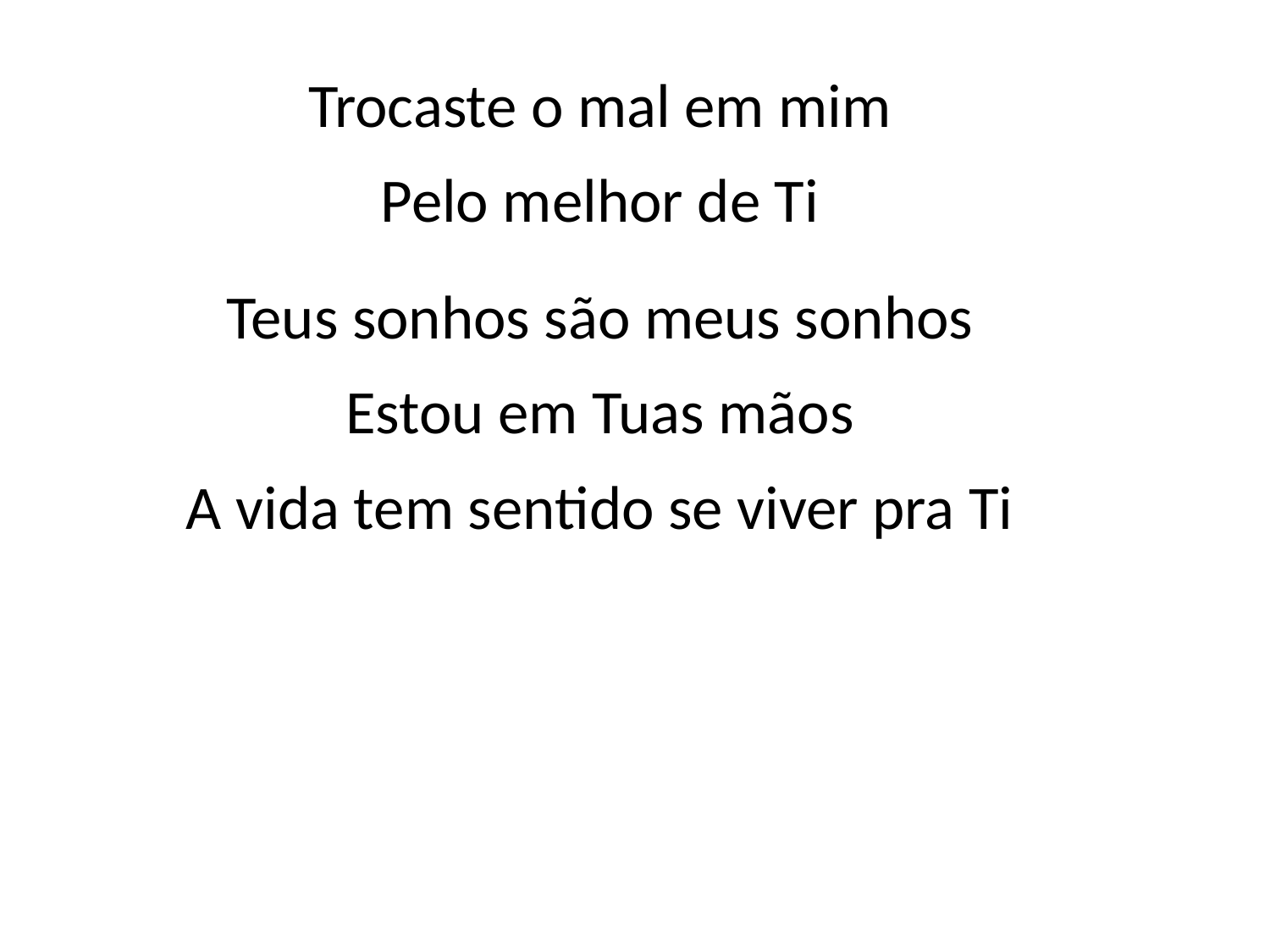

Trocaste o mal em mim

Pelo melhor de Ti

Teus sonhos são meus sonhos

Estou em Tuas mãos

A vida tem sentido se viver pra Ti

#